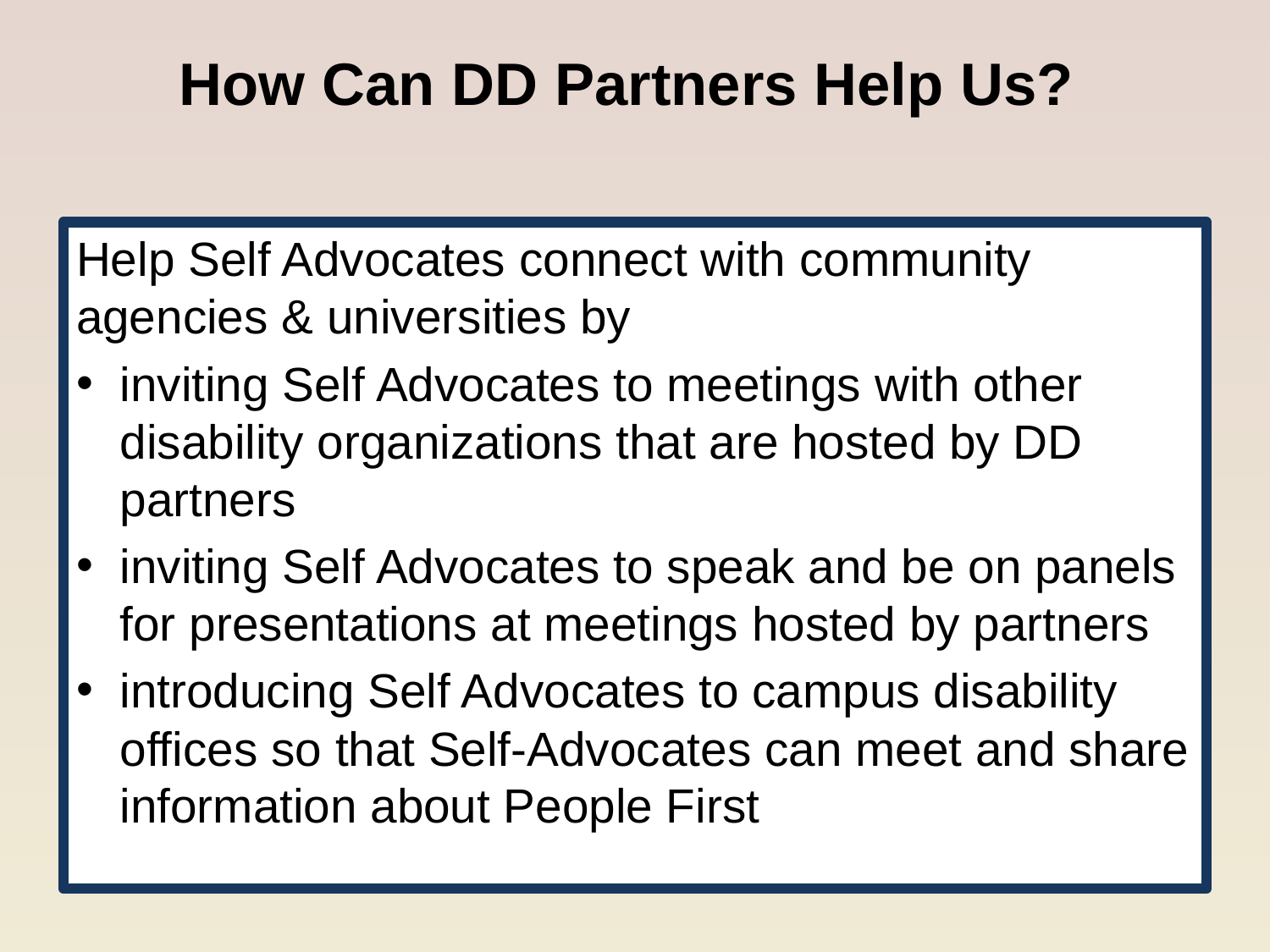

# How Can DD Partners Help Us?
Help Self Advocates connect with community agencies & universities by
inviting Self Advocates to meetings with other disability organizations that are hosted by DD partners
inviting Self Advocates to speak and be on panels for presentations at meetings hosted by partners
introducing Self Advocates to campus disability offices so that Self-Advocates can meet and share information about People First